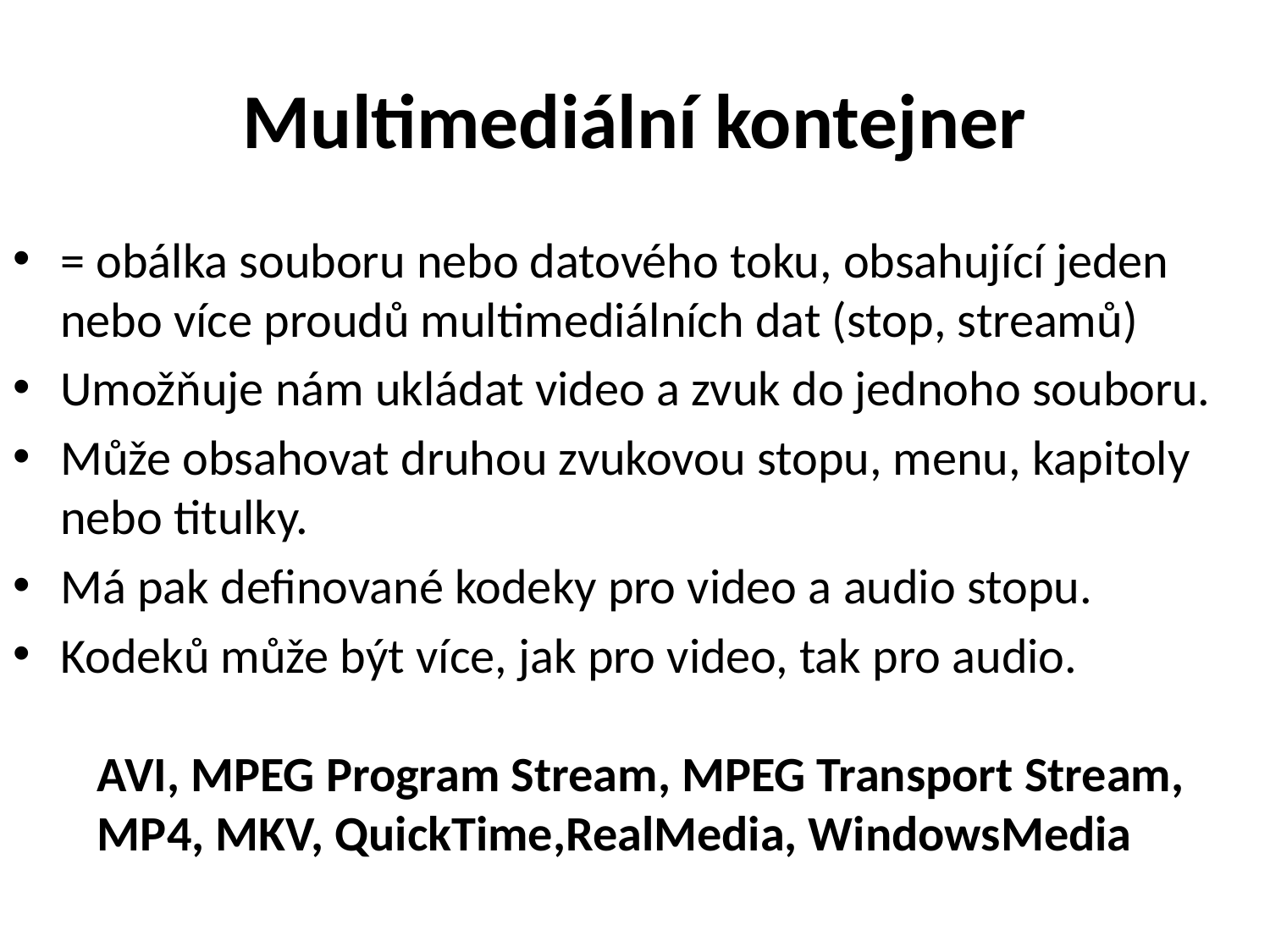

# Multimediální kontejner
= obálka souboru nebo datového toku, obsahující jeden nebo více proudů multimediálních dat (stop, streamů)
Umožňuje nám ukládat video a zvuk do jednoho souboru.
Může obsahovat druhou zvukovou stopu, menu, kapitoly nebo titulky.
Má pak definované kodeky pro video a audio stopu.
Kodeků může být více, jak pro video, tak pro audio.
AVI, MPEG Program Stream, MPEG Transport Stream, MP4, MKV, QuickTime,RealMedia, WindowsMedia